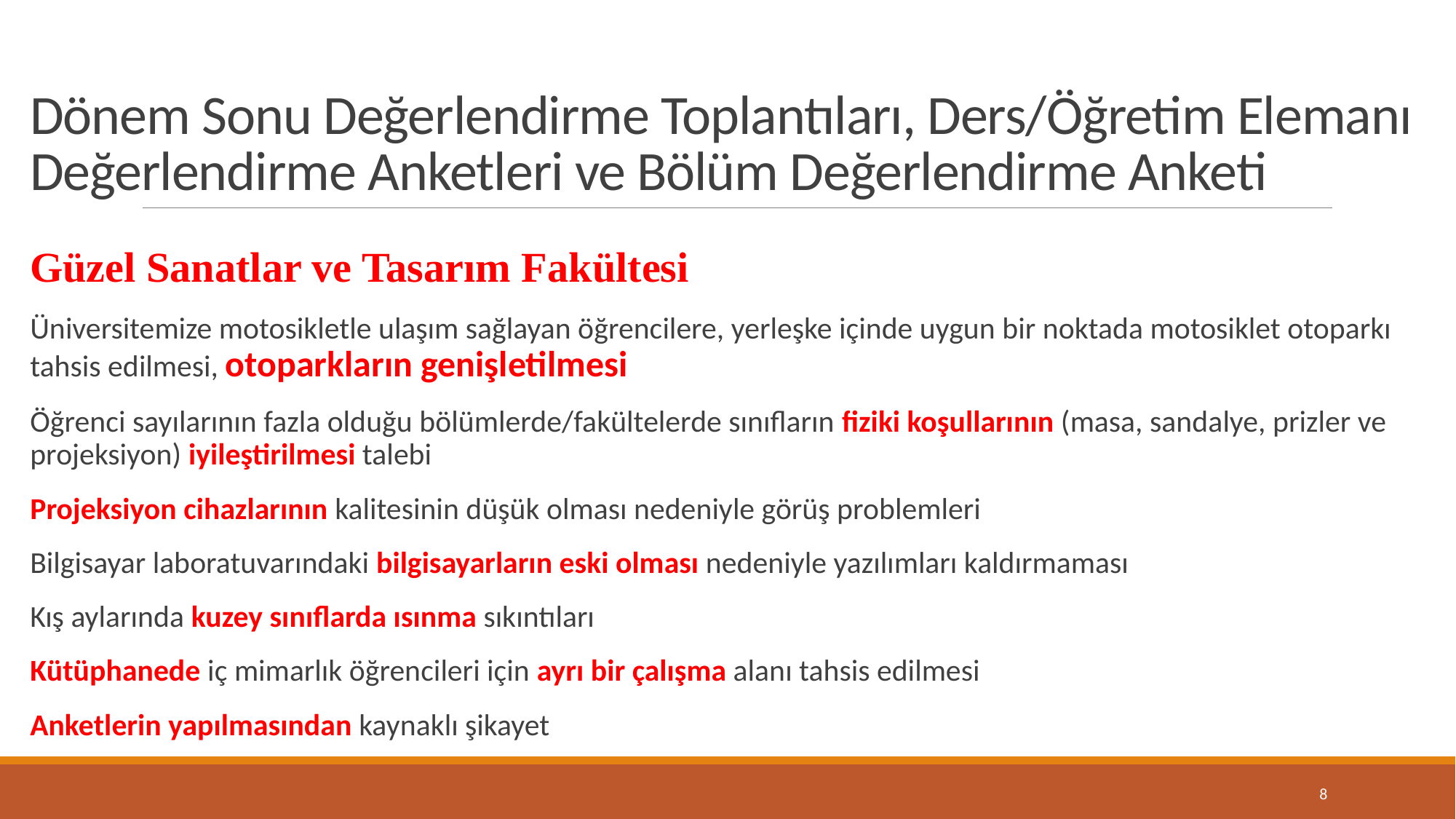

# Dönem Sonu Değerlendirme Toplantıları, Ders/Öğretim Elemanı Değerlendirme Anketleri ve Bölüm Değerlendirme Anketi
Güzel Sanatlar ve Tasarım Fakültesi
Üniversitemize motosikletle ulaşım sağlayan öğrencilere, yerleşke içinde uygun bir noktada motosiklet otoparkı tahsis edilmesi, otoparkların genişletilmesi
Öğrenci sayılarının fazla olduğu bölümlerde/fakültelerde sınıfların fiziki koşullarının (masa, sandalye, prizler ve projeksiyon) iyileştirilmesi talebi
Projeksiyon cihazlarının kalitesinin düşük olması nedeniyle görüş problemleri
Bilgisayar laboratuvarındaki bilgisayarların eski olması nedeniyle yazılımları kaldırmaması
Kış aylarında kuzey sınıflarda ısınma sıkıntıları
Kütüphanede iç mimarlık öğrencileri için ayrı bir çalışma alanı tahsis edilmesi
Anketlerin yapılmasından kaynaklı şikayet
8